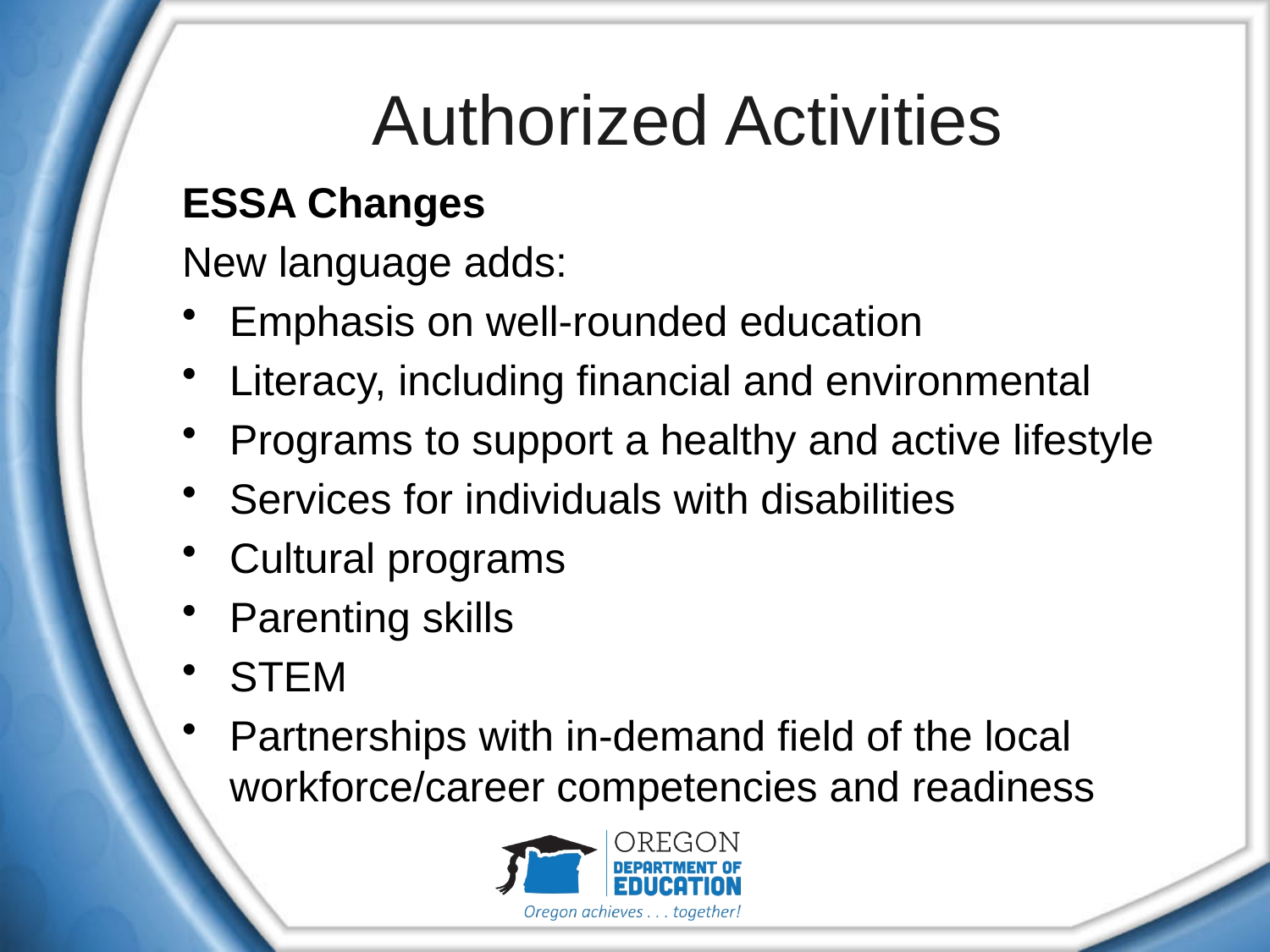

# Authorized Activities
ESSA Changes
New language adds:
Emphasis on well-rounded education
Literacy, including financial and environmental
Programs to support a healthy and active lifestyle
Services for individuals with disabilities
Cultural programs
Parenting skills
STEM
Partnerships with in-demand field of the local workforce/career competencies and readiness